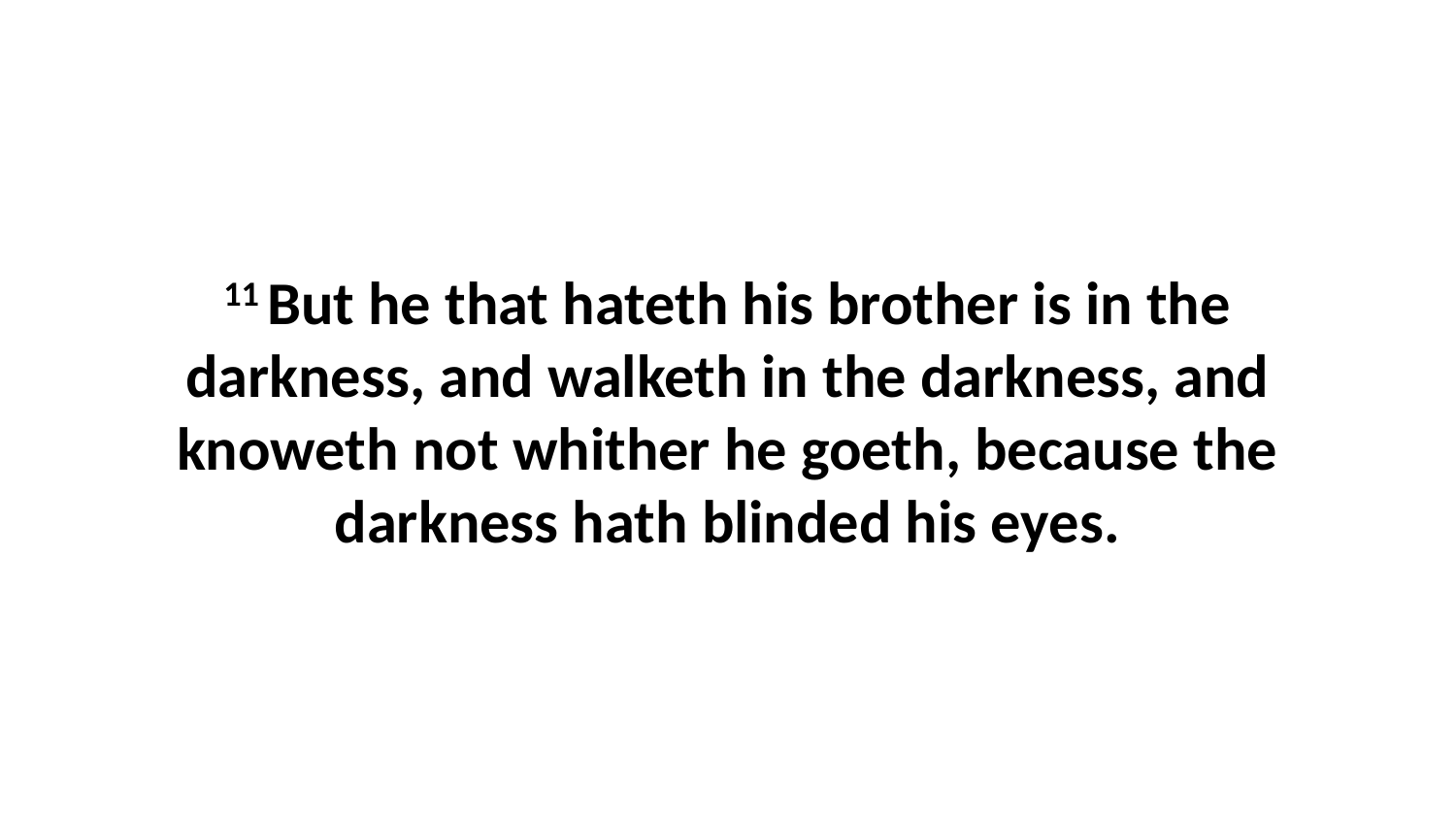

11 But he that hateth his brother is in the darkness, and walketh in the darkness, and knoweth not whither he goeth, because the darkness hath blinded his eyes.